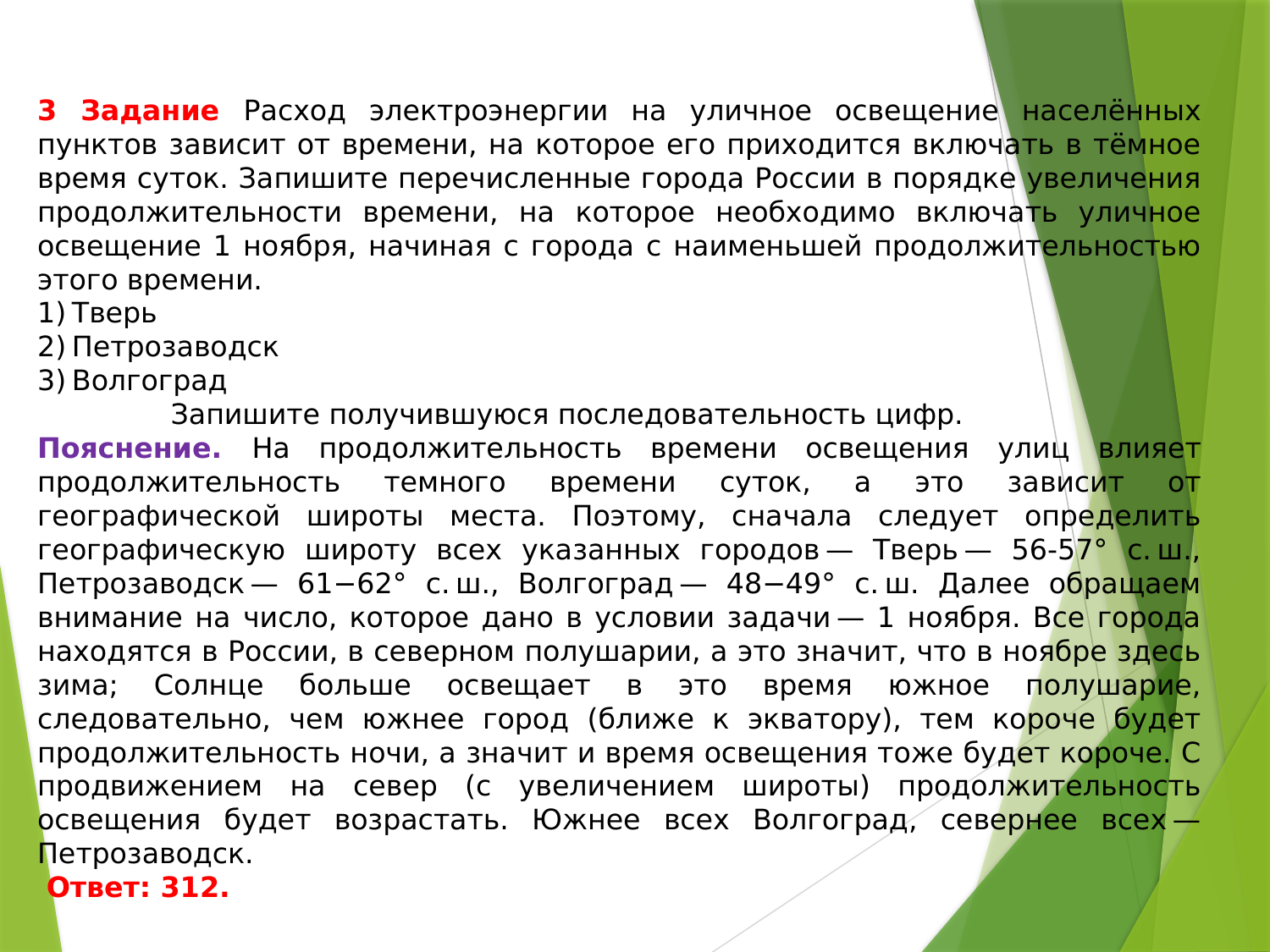

3 Задание Расход электроэнергии на уличное освещение населённых пунктов зависит от времени, на которое его приходится включать в тёмное время суток. Запишите перечисленные города России в порядке увеличения продолжительности времени, на которое необходимо включать уличное освещение 1 ноября, начиная с города с наименьшей продолжительностью этого времени.
1) Тверь
2) Петрозаводск
3) Волгоград
               Запишите получившуюся последовательность цифр.
Пояснение. На продолжительность времени освещения улиц влияет продолжительность темного времени суток, а это зависит от географической широты места. Поэтому, сначала следует определить географическую широту всех указанных городов — Тверь — 56-57° с. ш., Петрозаводск — 61−62° с. ш., Волгоград — 48−49° с. ш. Далее обращаем внимание на число, которое дано в условии задачи — 1 ноября. Все города находятся в России, в северном полушарии, а это значит, что в ноябре здесь зима; Солнце больше освещает в это время южное полушарие, следовательно, чем южнее город (ближе к экватору), тем короче будет продолжительность ночи, а значит и время освещения тоже будет короче. С продвижением на север (с увеличением широты) продолжительность освещения будет возрастать. Южнее всех Волгоград, севернее всех — Петрозаводск.
 Ответ: 312.